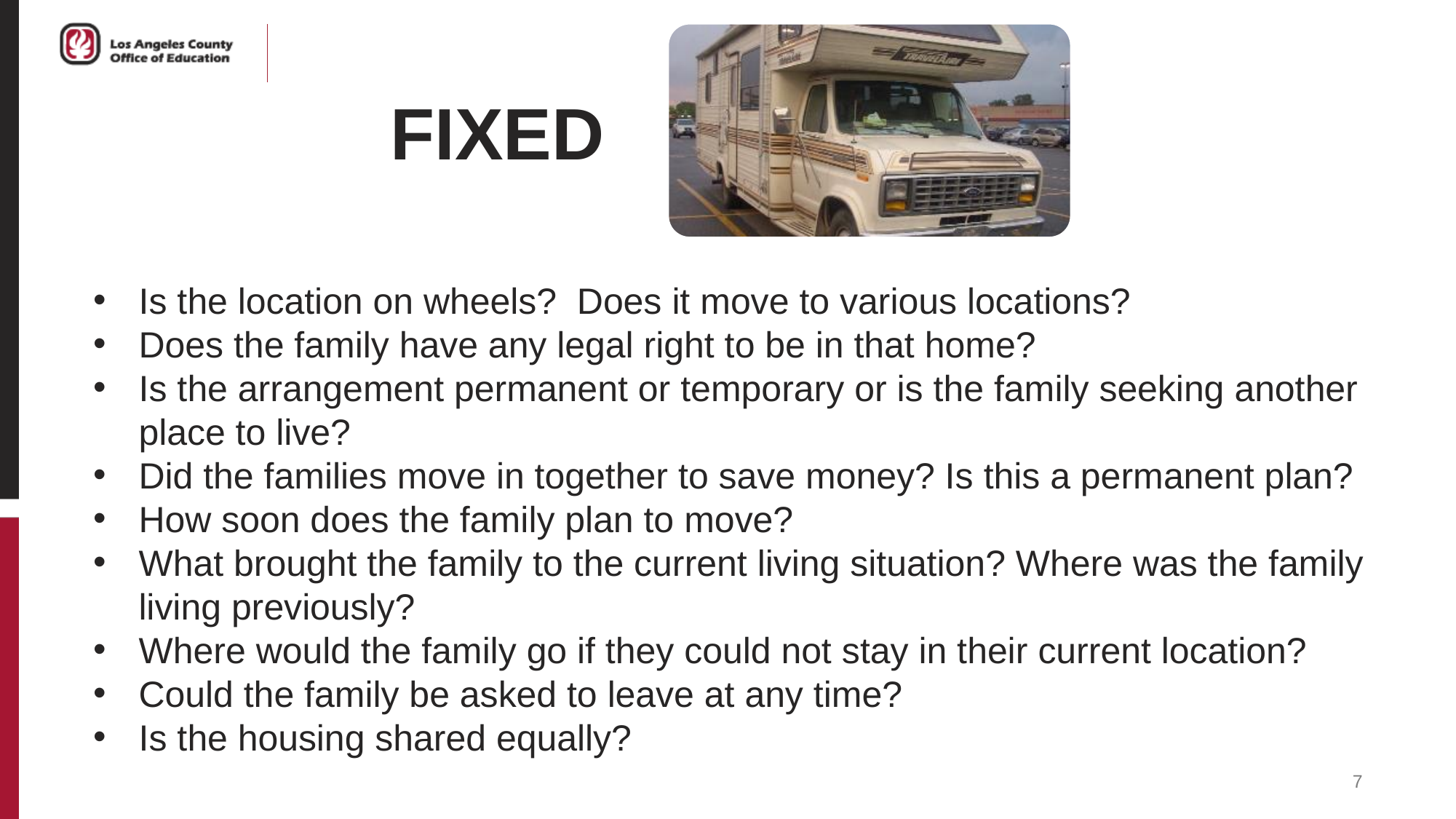

FIXED
Is the location on wheels?  Does it move to various locations?
Does the family have any legal right to be in that home?
Is the arrangement permanent or temporary or is the family seeking another place to live?
Did the families move in together to save money? Is this a permanent plan?
How soon does the family plan to move?
What brought the family to the current living situation? Where was the family living previously?
Where would the family go if they could not stay in their current location?
Could the family be asked to leave at any time?
Is the housing shared equally?
7